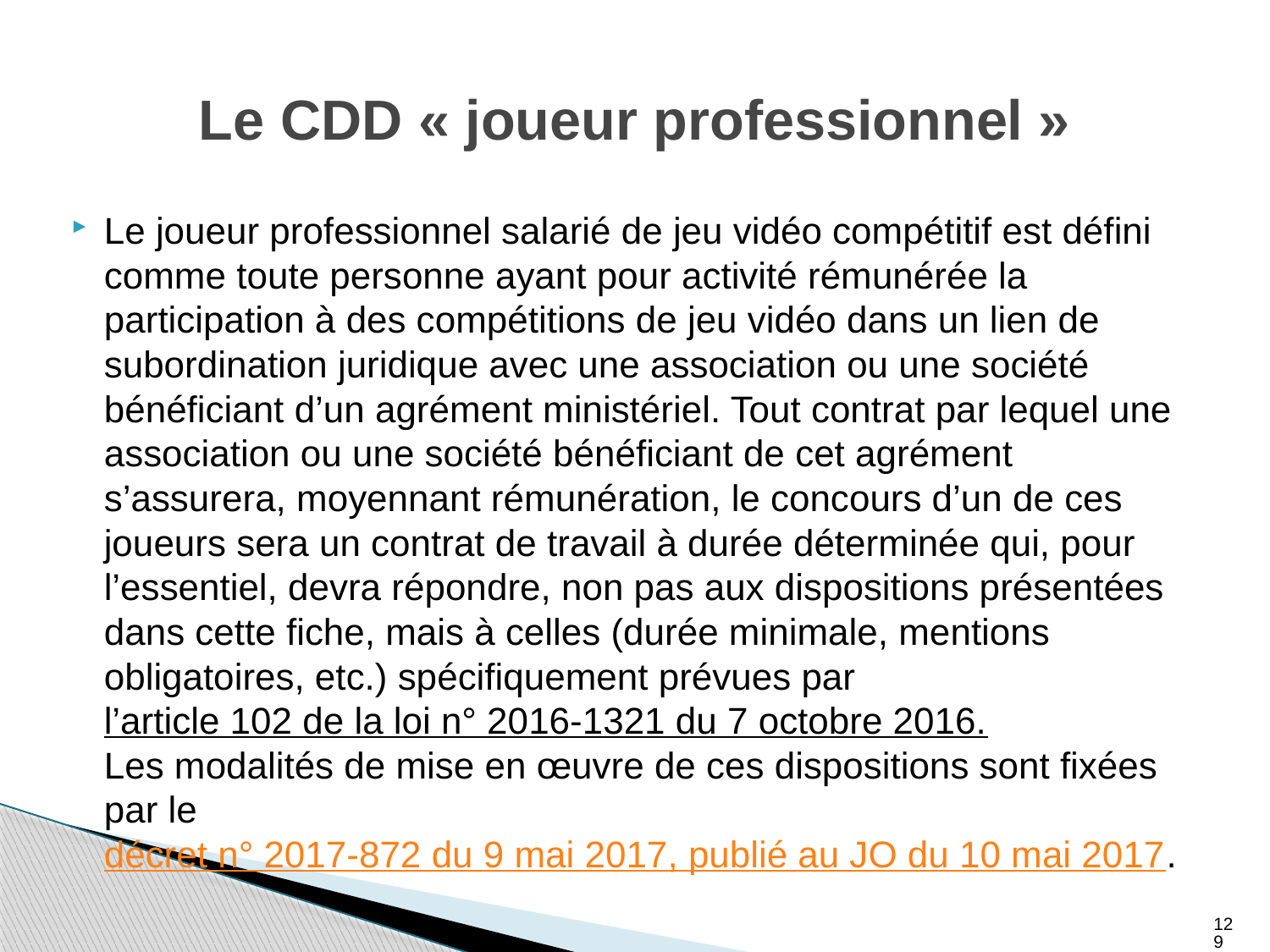

# Le CDD « joueur professionnel »
Le joueur professionnel salarié de jeu vidéo compétitif est défini comme toute personne ayant pour activité rémunérée la participation à des compétitions de jeu vidéo dans un lien de subordination juridique avec une association ou une société bénéficiant d’un agrément ministériel. Tout contrat par lequel une association ou une société bénéficiant de cet agrément s’assurera, moyennant rémunération, le concours d’un de ces joueurs sera un contrat de travail à durée déterminée qui, pour l’essentiel, devra répondre, non pas aux dispositions présentées dans cette fiche, mais à celles (durée minimale, mentions obligatoires, etc.) spécifiquement prévues par l’article 102 de la loi n° 2016-1321 du 7 octobre 2016.
Les modalités de mise en œuvre de ces dispositions sont fixées par le décret n° 2017-872 du 9 mai 2017, publié au JO du 10 mai 2017.

129